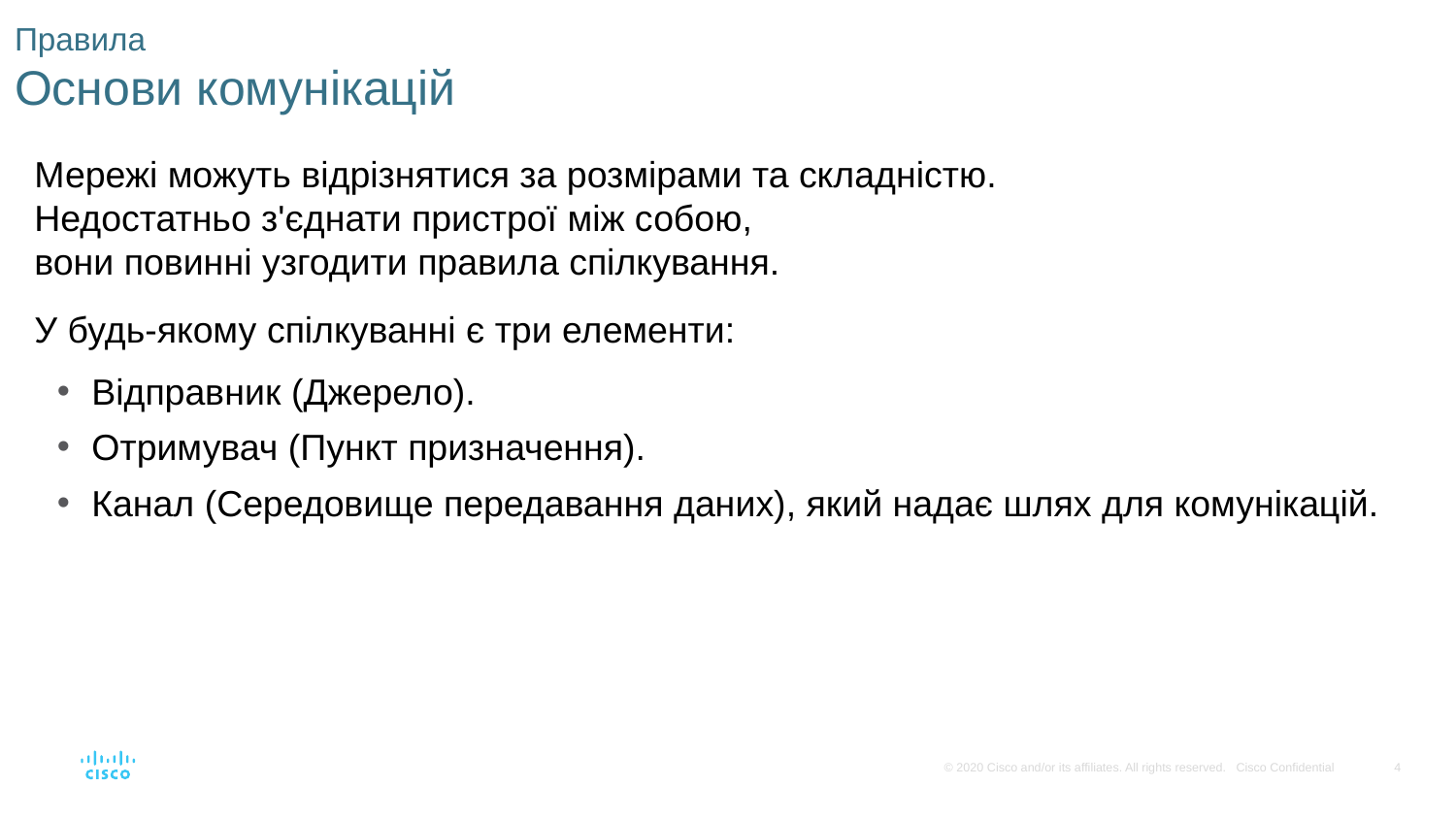

# Правила Основи комунікацій
Мережі можуть відрізнятися за розмірами та складністю.
Недостатньо з'єднати пристрої між собою,
вони повинні узгодити правила спілкування.
У будь-якому спілкуванні є три елементи:
Відправник (Джерело).
Отримувач (Пункт призначення).
Канал (Середовище передавання даних), який надає шлях для комунікацій.